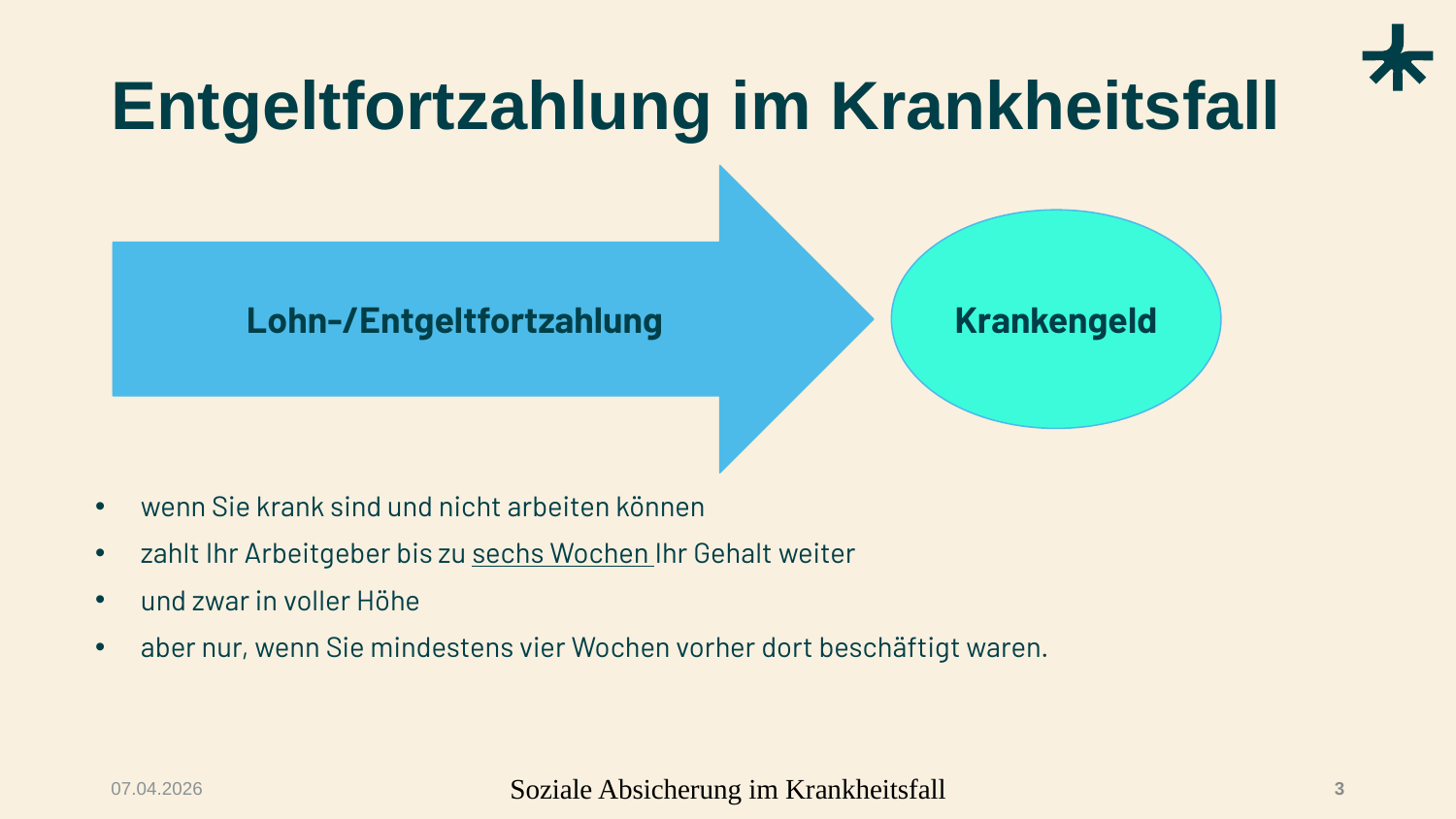

# Entgeltfortzahlung im Krankheitsfall
Lohn-/Entgeltfortzahlung
Krankengeld
wenn Sie krank sind und nicht arbeiten können
zahlt Ihr Arbeitgeber bis zu sechs Wochen Ihr Gehalt weiter
und zwar in voller Höhe
aber nur, wenn Sie mindestens vier Wochen vorher dort beschäftigt waren.

07.04.2026
Soziale Absicherung im Krankheitsfall
3